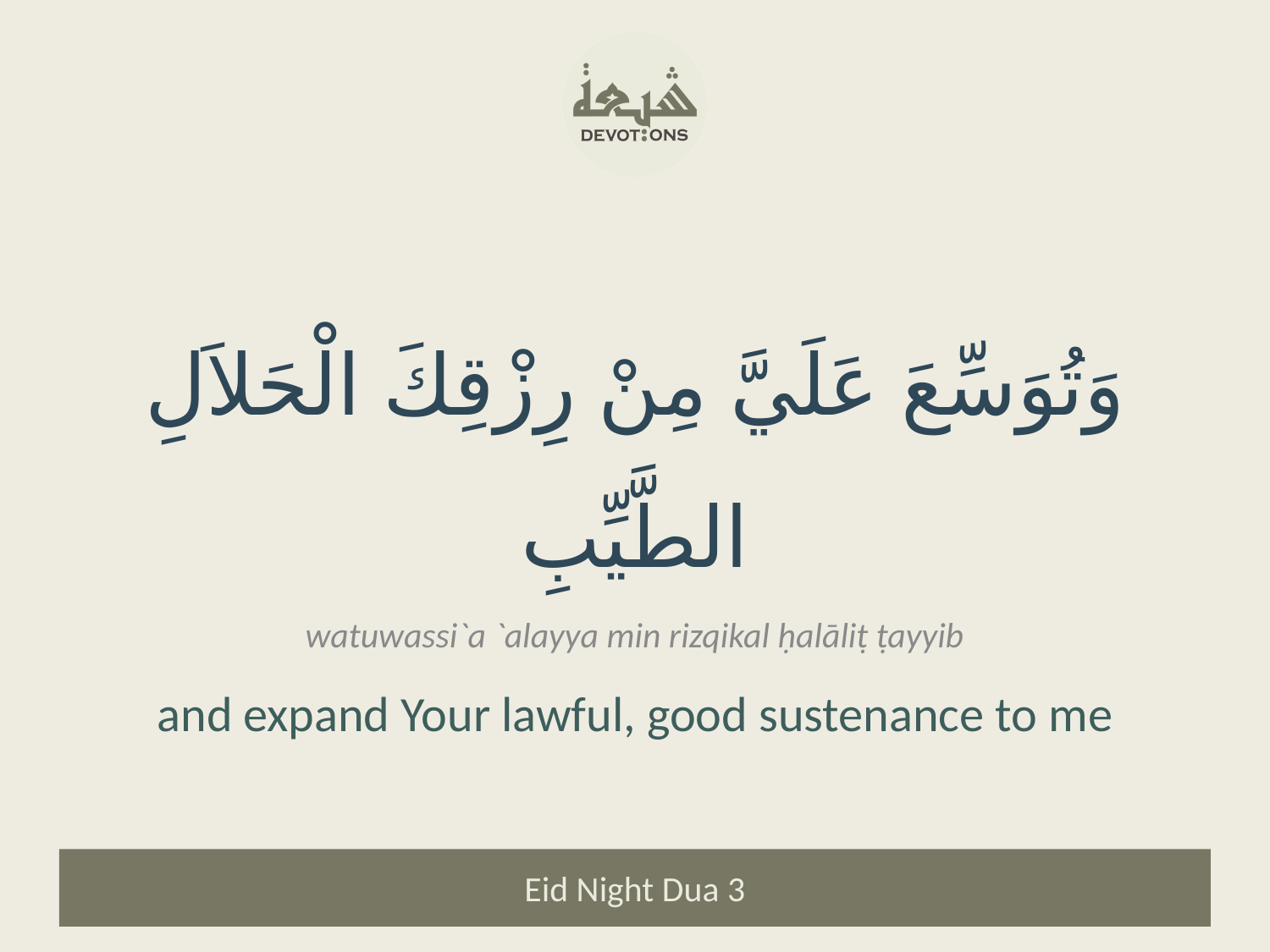

وَتُوَسِّعَ عَلَيَّ مِنْ رِزْقِكَ الْحَلاَلِ الطَّيِّبِ
watuwassi`a `alayya min rizqikal ḥalāliṭ ṭayyib
and expand Your lawful, good sustenance to me
Eid Night Dua 3